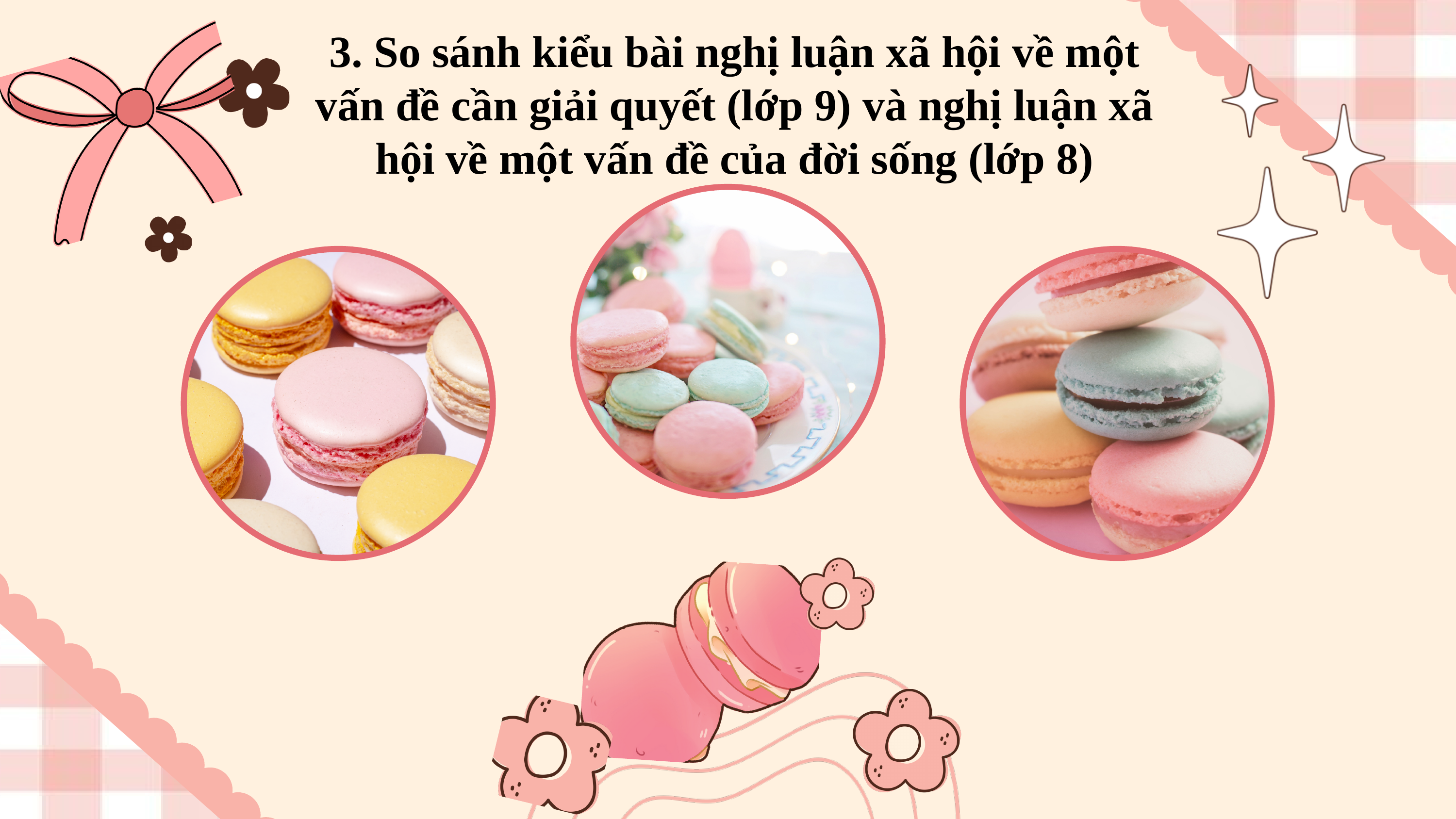

3. So sánh kiểu bài nghị luận xã hội về một vấn đề cần giải quyết (lớp 9) và nghị luận xã hội về một vấn đề của đời sống (lớp 8)